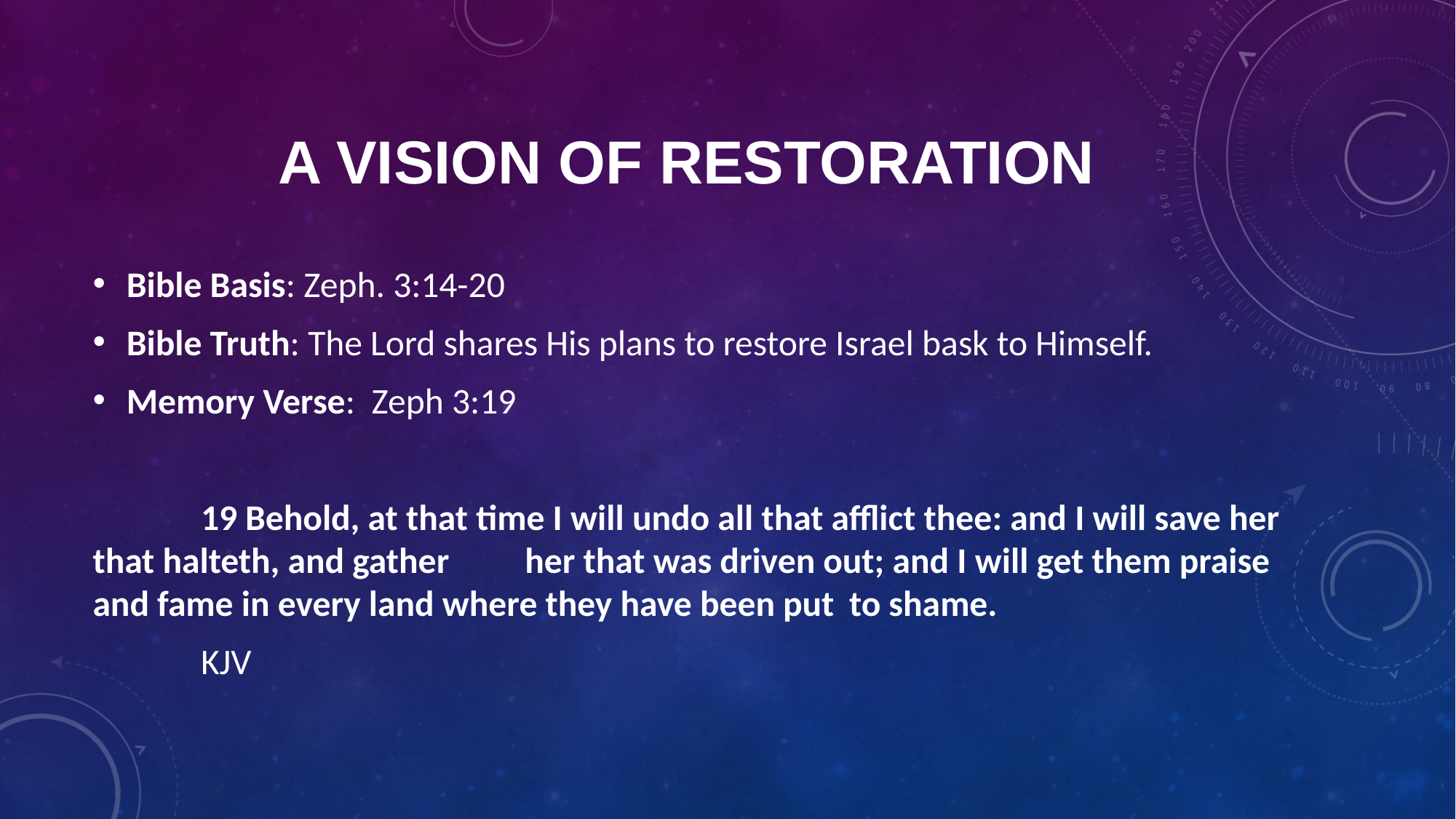

# A Vision Of Restoration
Bible Basis: Zeph. 3:14-20
Bible Truth: The Lord shares His plans to restore Israel bask to Himself.
Memory Verse:  Zeph 3:19

	19 Behold, at that time I will undo all that afflict thee: and I will save her that halteth, and gather 	her that was driven out; and I will get them praise and fame in every land where they have been put 	to shame.
	KJV